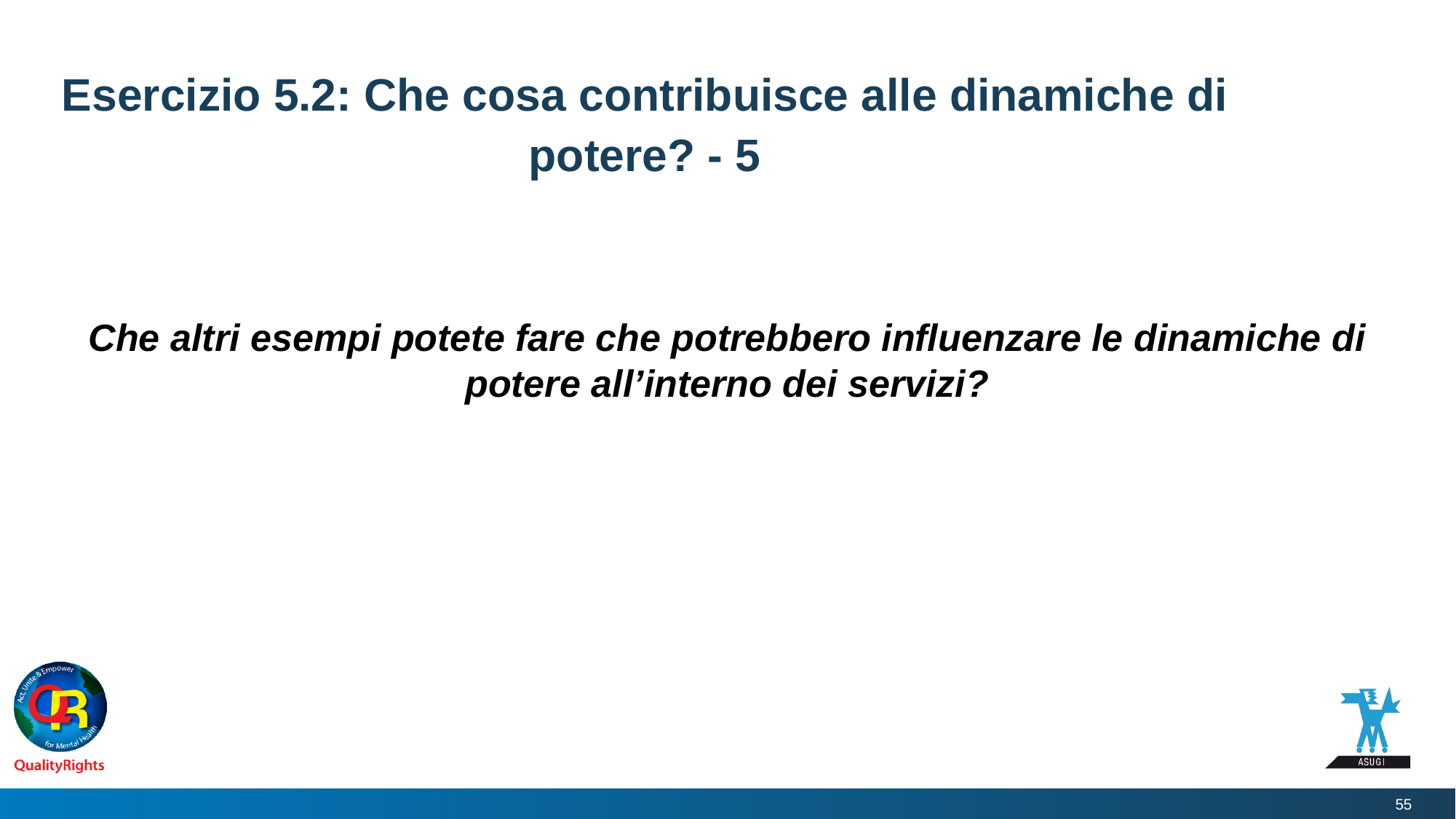

# Esercizio 5.2: Che cosa contribuisce alle dinamiche di potere? - 5

Che altri esempi potete fare che potrebbero influenzare le dinamiche di potere all’interno dei servizi?